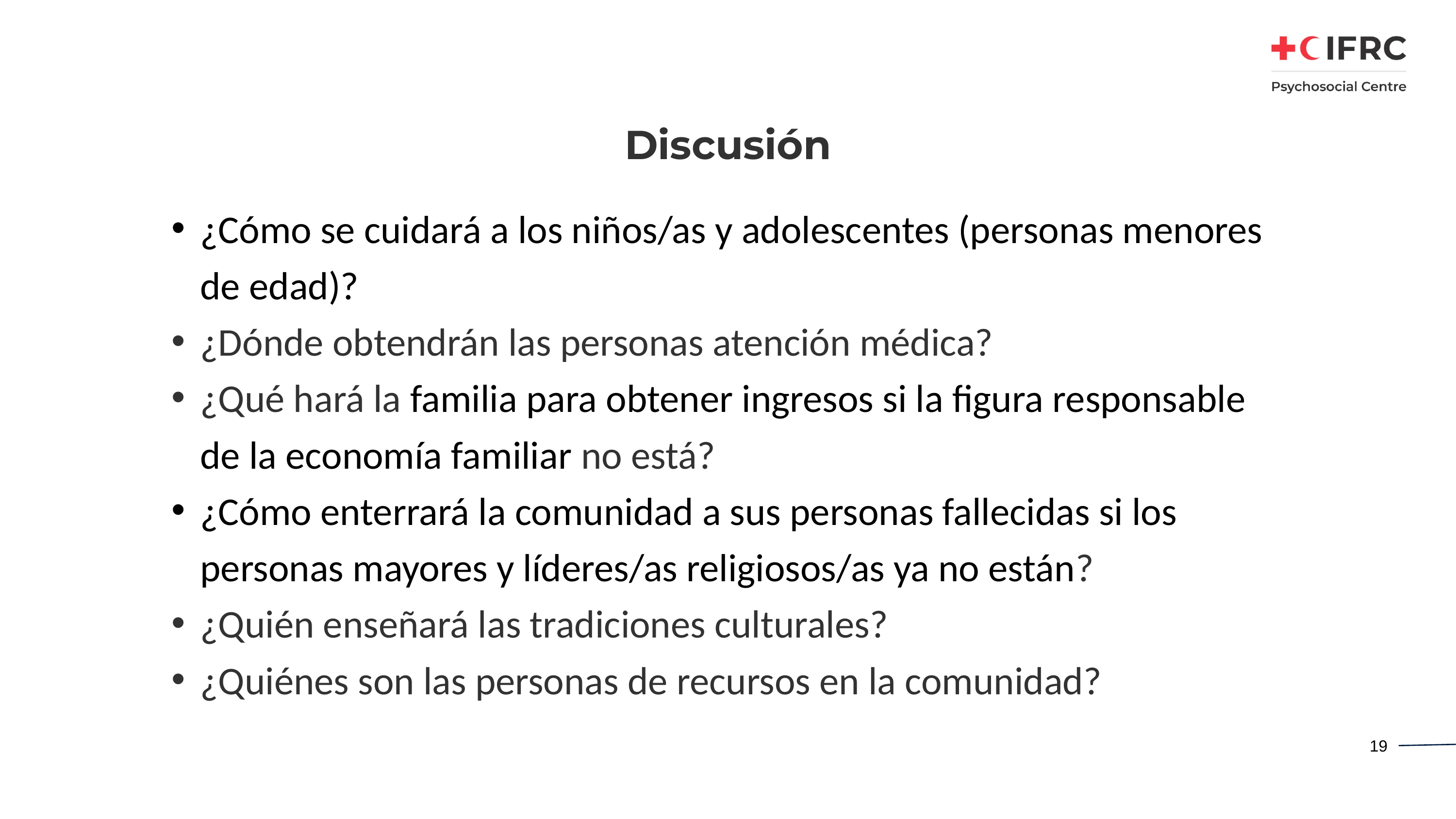

# Discusión
¿Cómo se cuidará a los niños/as y adolescentes (personas menores de edad)?
¿Dónde obtendrán las personas atención médica?
¿Qué hará la familia para obtener ingresos si la figura responsable de la economía familiar no está?
¿Cómo enterrará la comunidad a sus personas fallecidas si los personas mayores y líderes/as religiosos/as ya no están?
¿Quién enseñará las tradiciones culturales?
¿Quiénes son las personas de recursos en la comunidad?